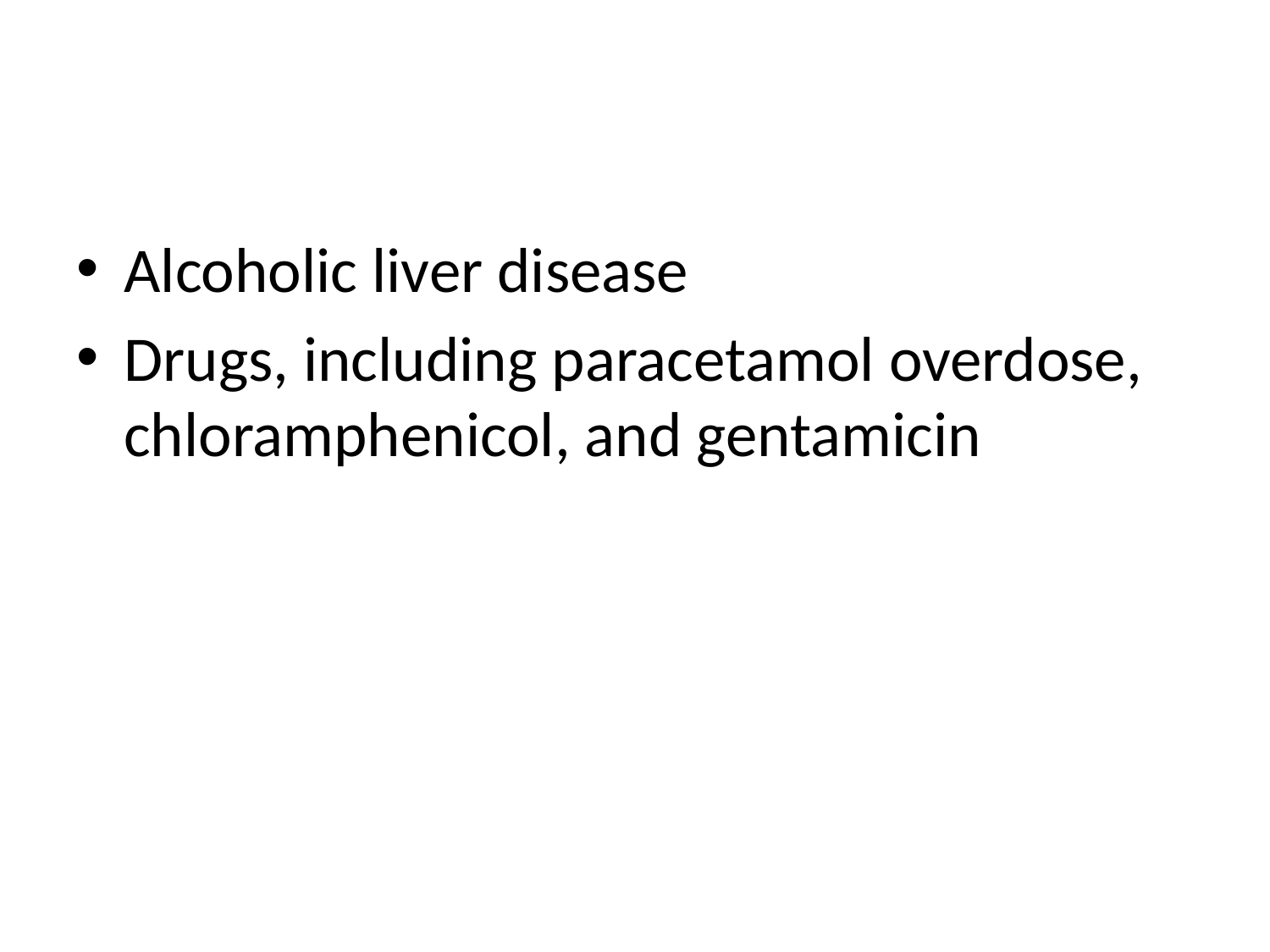

#
Alcoholic liver disease
Drugs, including paracetamol overdose, chloramphenicol, and gentamicin